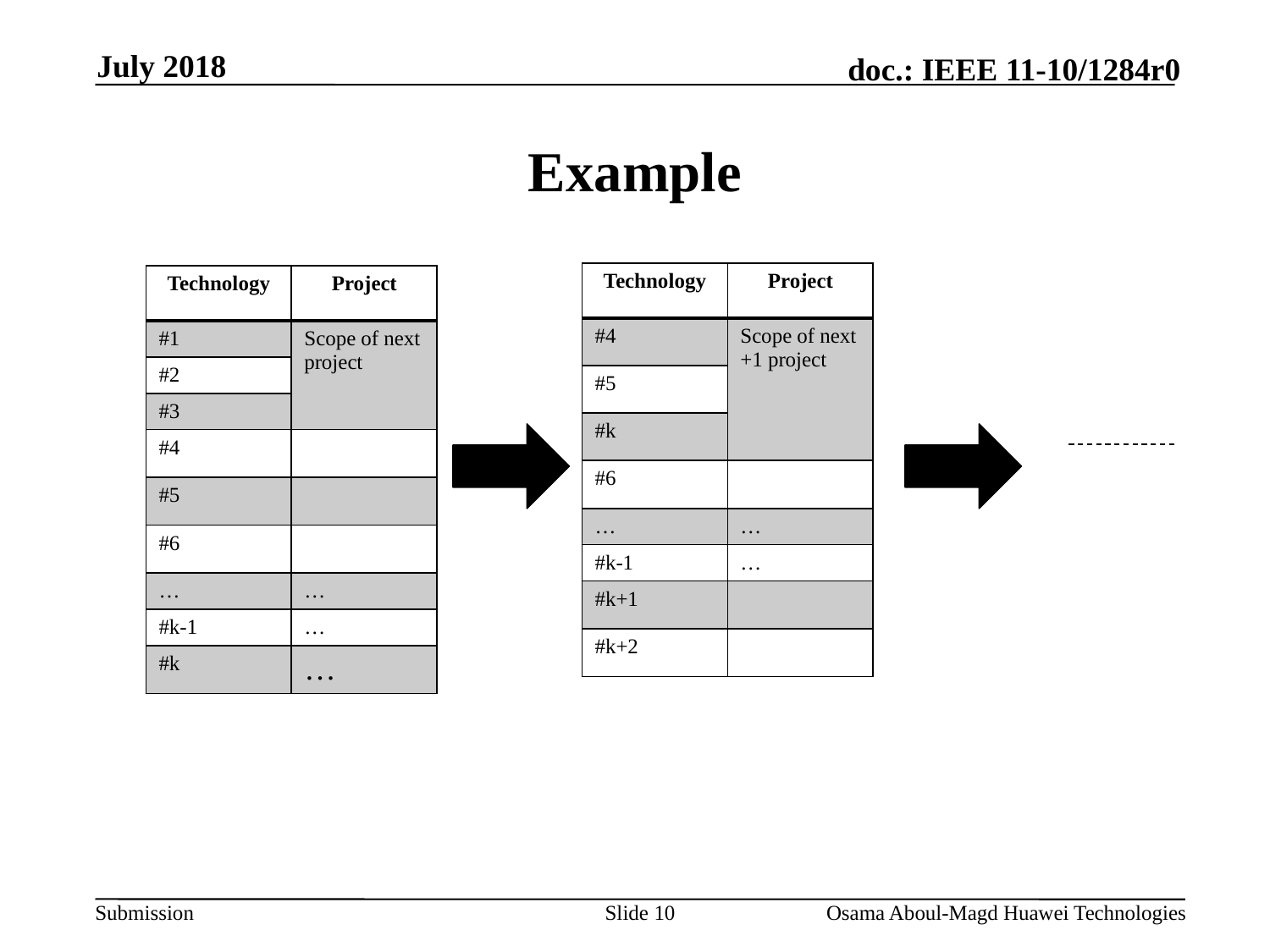

July 2018
# Example
| Technology | Project |
| --- | --- |
| #4 | Scope of next +1 project |
| #5 |  |
| #k |  |
| #6 |  |
| … | … |
| #k-1 | … |
| #k+1 |  |
| #k+2 |  |
| Technology | Project |
| --- | --- |
| #1 | Scope of next project |
| #2 |  |
| #3 |  |
| #4 |  |
| #5 |  |
| #6 |  |
| … | … |
| #k-1 | … |
| #k | … |

Slide 10
Osama Aboul-Magd Huawei Technologies